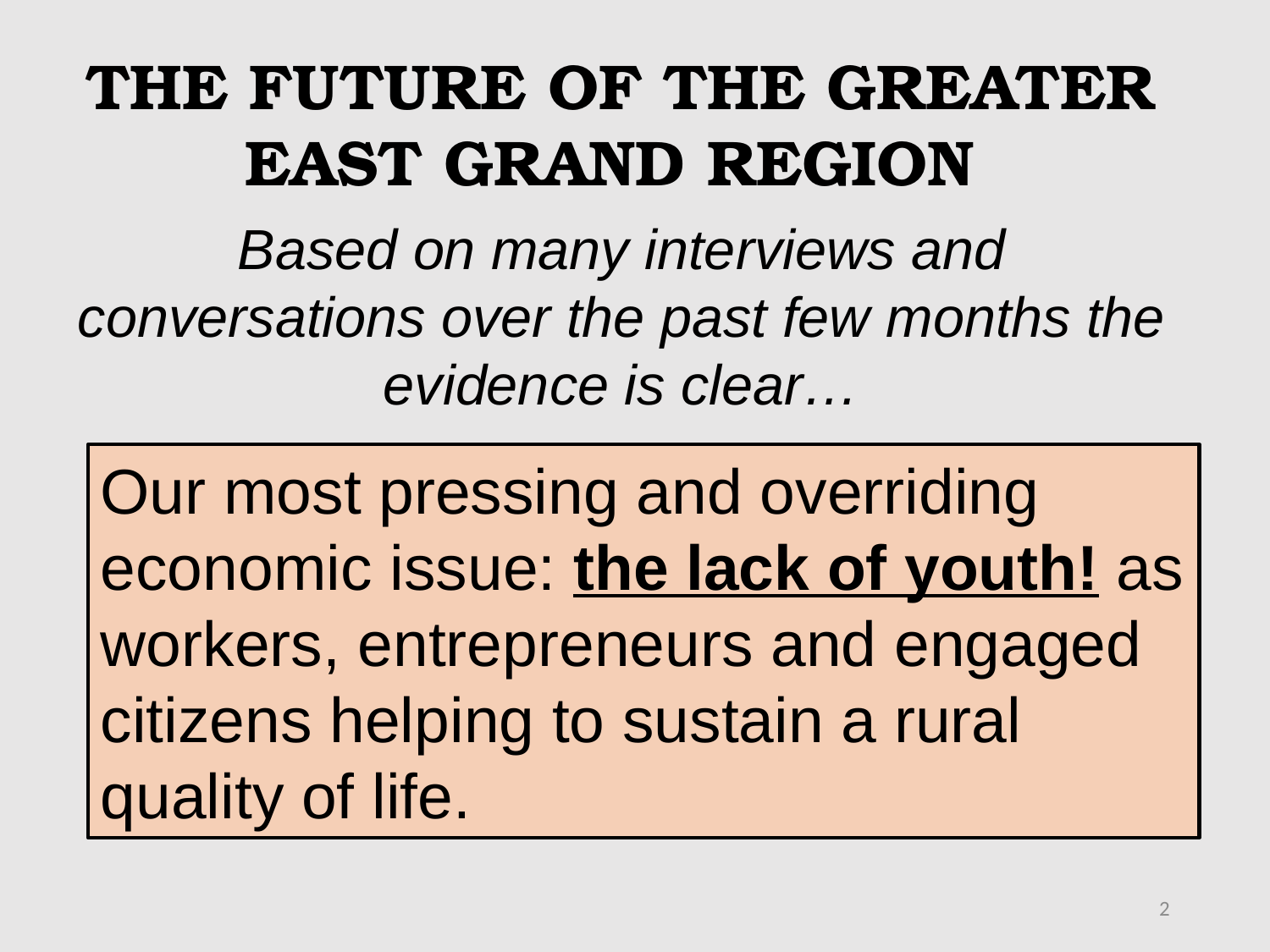

THE FUTURE OF THE GREATER EAST GRAND REGION
Based on many interviews and conversations over the past few months the evidence is clear…
Our most pressing and overriding economic issue: the lack of youth! as workers, entrepreneurs and engaged citizens helping to sustain a rural quality of life.
2